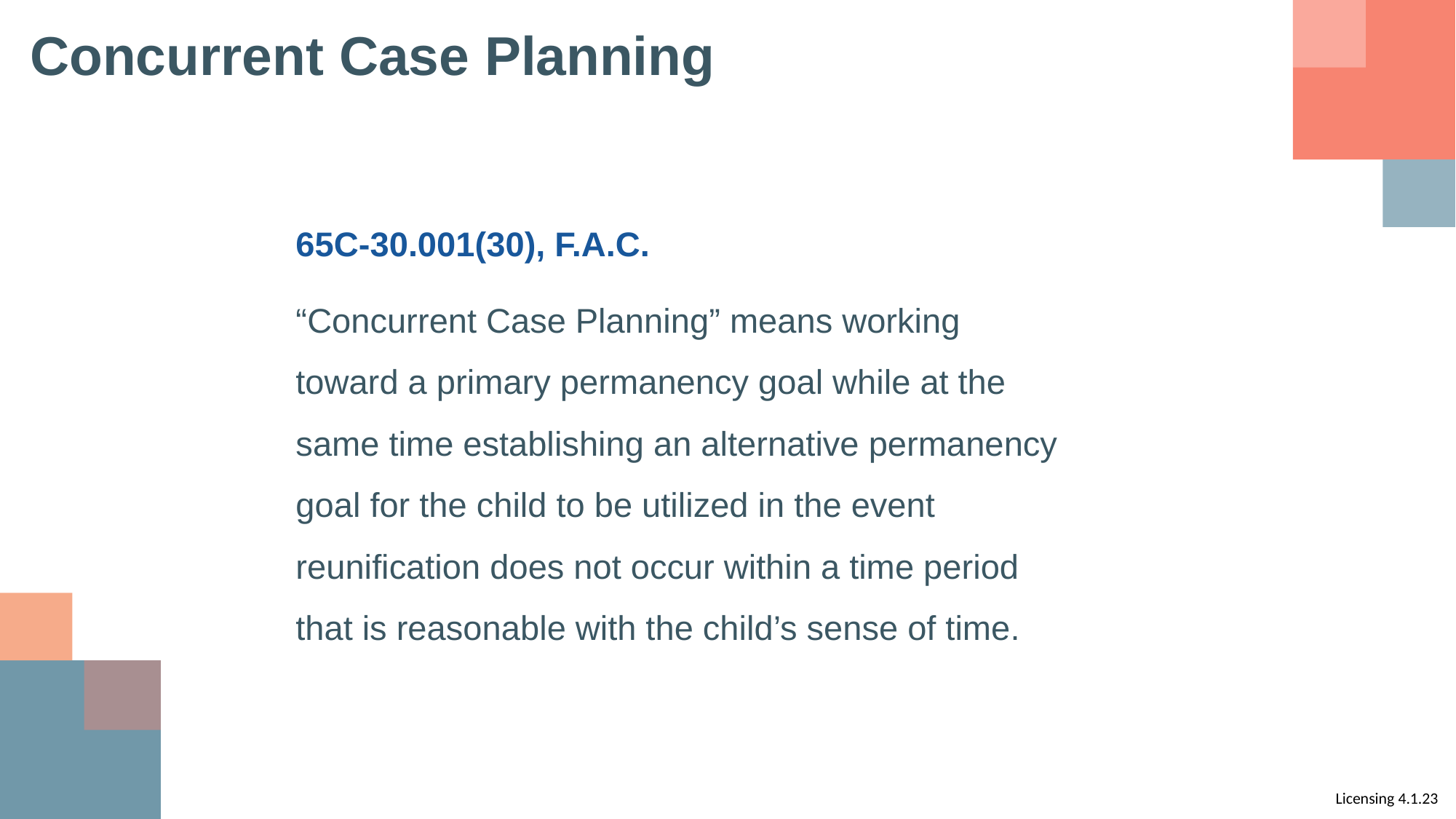

# Concurrent Case Planning
65C-30.001(30), F.A.C.
“Concurrent Case Planning” means working toward a primary permanency goal while at the same time establishing an alternative permanency goal for the child to be utilized in the event reunification does not occur within a time period that is reasonable with the child’s sense of time.
Licensing 4.1.23